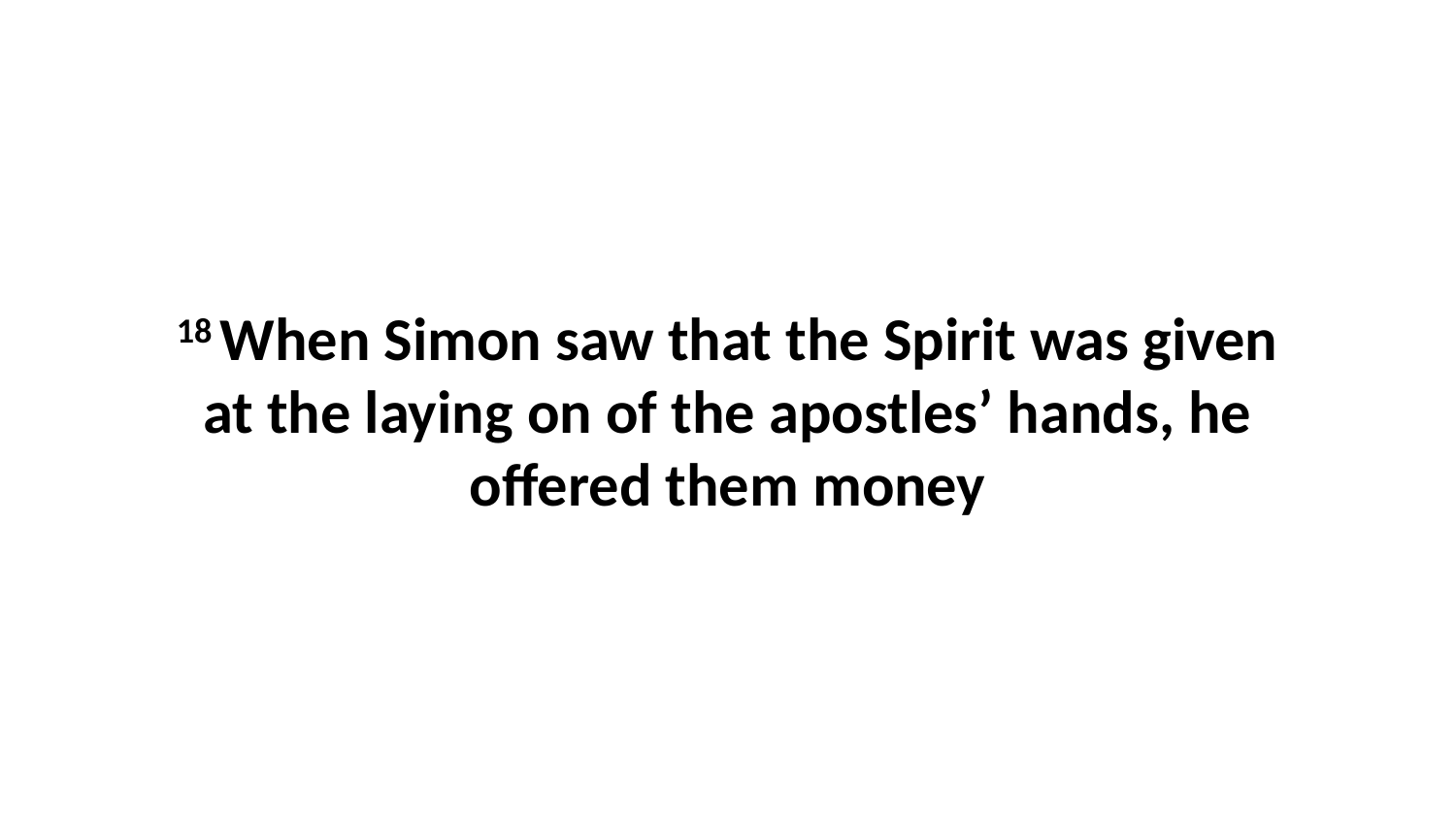

18 When Simon saw that the Spirit was given at the laying on of the apostles’ hands, he offered them money